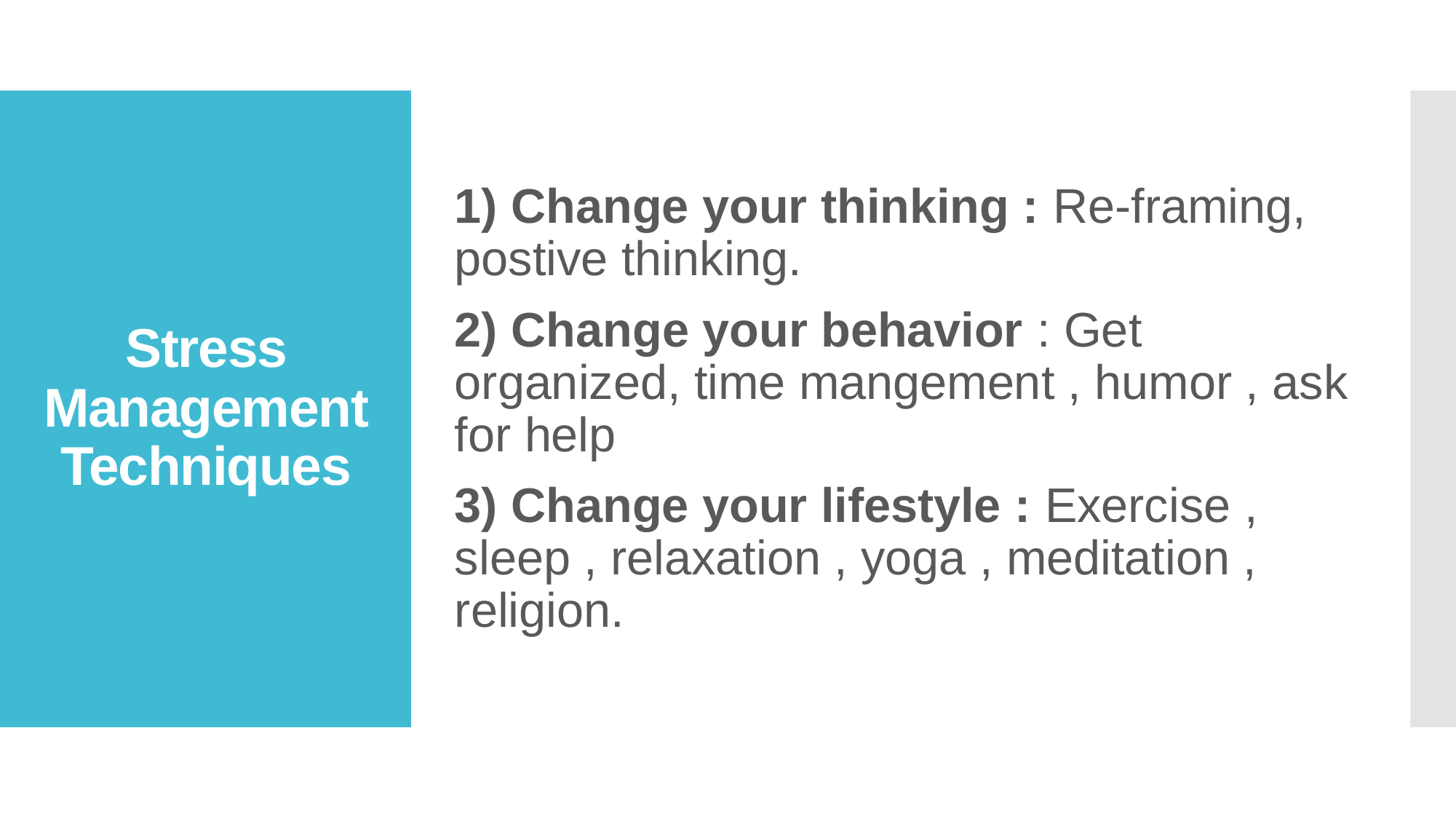

1) Change your thinking : Re-framing, postive thinking.
2) Change your behavior : Get organized, time mangement , humor , ask for help
3) Change your lifestyle : Exercise , sleep , relaxation , yoga , meditation , religion.
# Stress Management Techniques